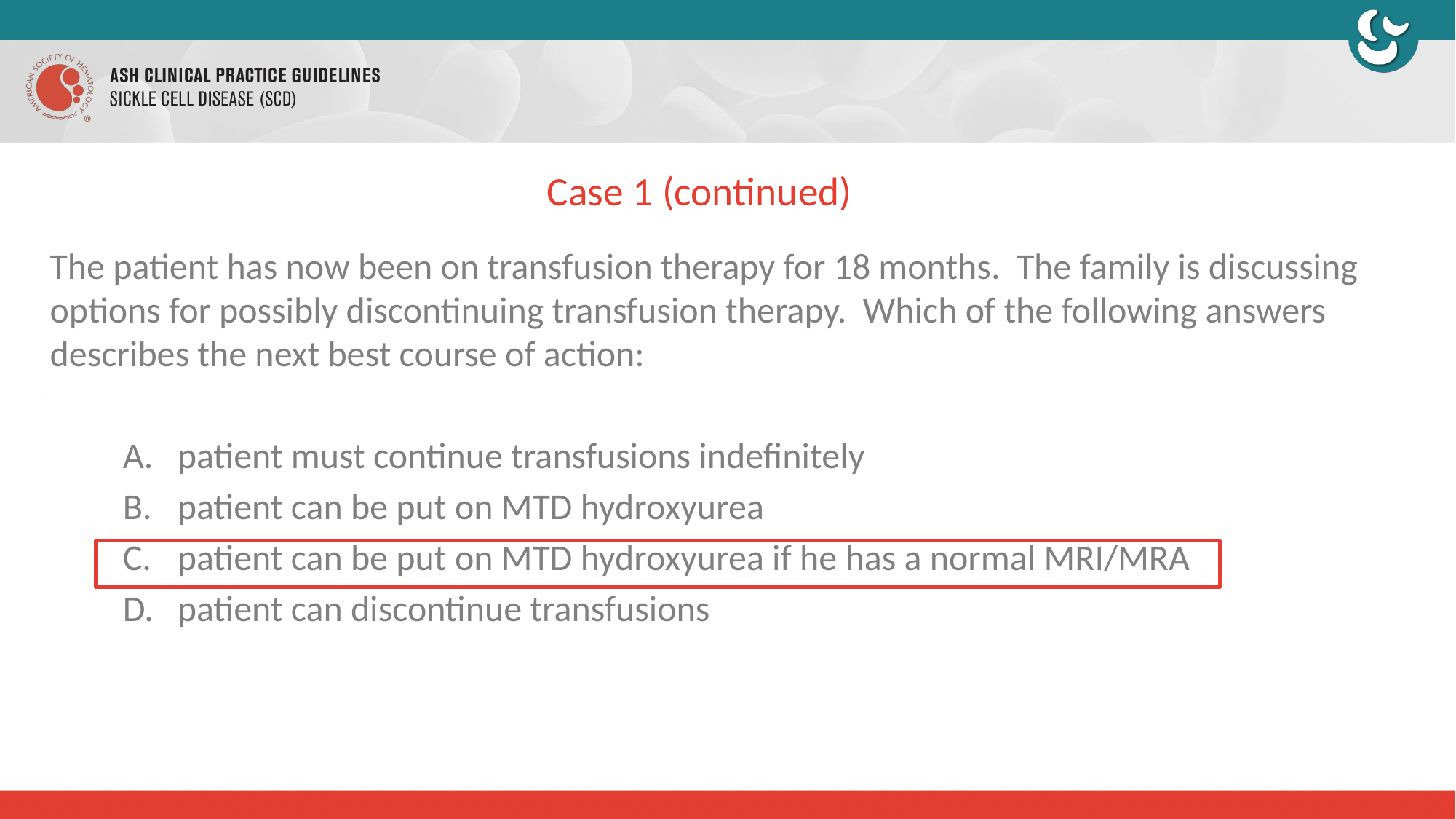

# Case 1 (continued)
The patient has now been on transfusion therapy for 18 months.  The family is discussing options for possibly discontinuing transfusion therapy.  Which of the following answers describes the next best course of action:

patient must continue transfusions indefinitely
patient can be put on MTD hydroxyurea
patient can be put on MTD hydroxyurea if he has a normal MRI/MRA
patient can discontinue transfusions